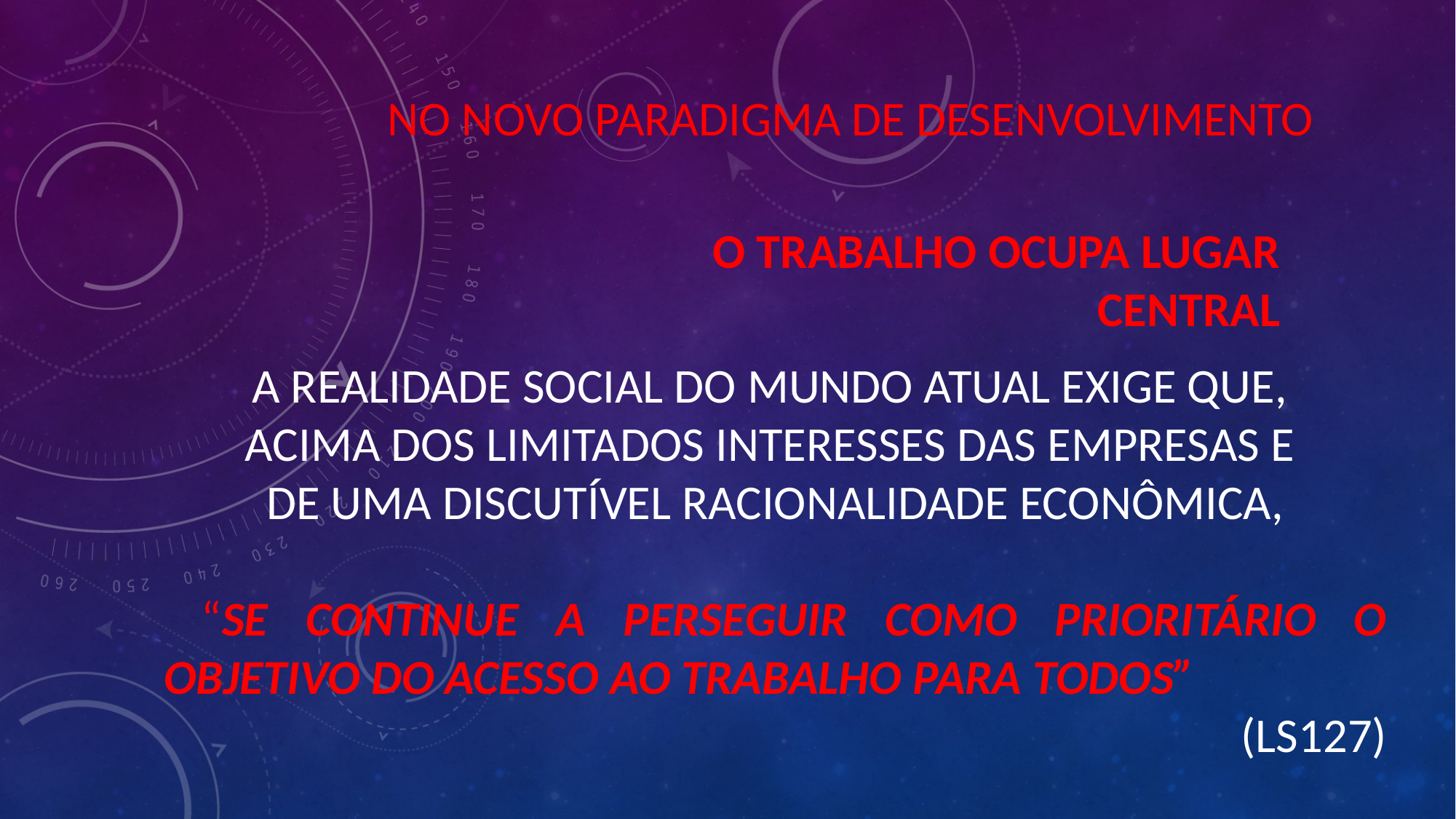

# NO NOVO PARADIGMA DE DESENVOLVIMENTO
O TRABALHO OCUPA LUGAR CENTRAL
A REALIDADE SOCIAL DO MUNDO ATUAL EXIGE QUE,
ACIMA DOS LIMITADOS INTERESSES DAS EMPRESAS E
DE UMA DISCUTÍVEL RACIONALIDADE ECONÔMICA,

 “SE CONTINUE A PERSEGUIR COMO PRIORITÁRIO O OBJETIVO DO ACESSO AO TRABALHO PARA TODOS”
 (LS127)